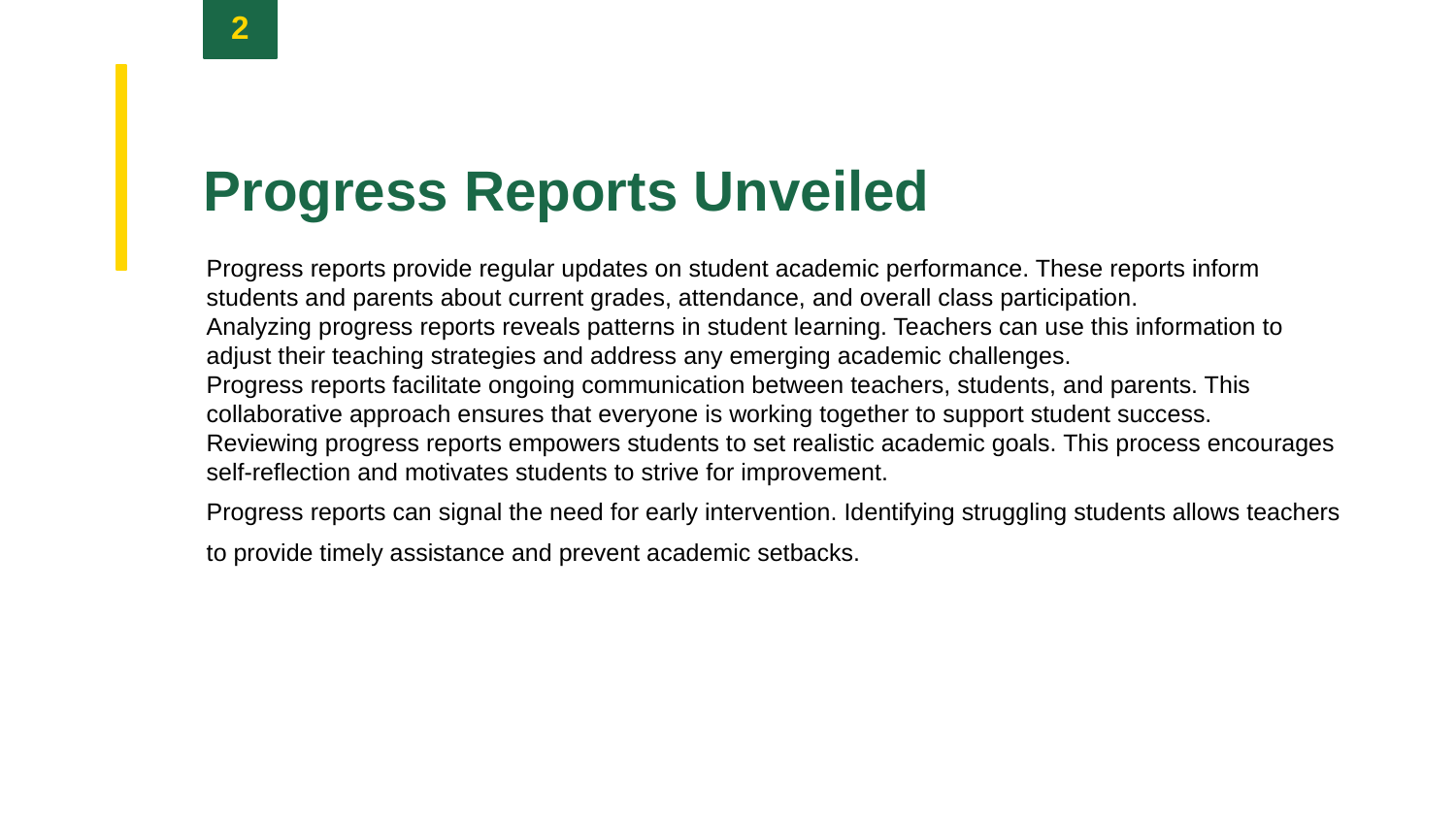

2

Progress Reports Unveiled
Progress reports provide regular updates on student academic performance. These reports inform students and parents about current grades, attendance, and overall class participation.
Analyzing progress reports reveals patterns in student learning. Teachers can use this information to adjust their teaching strategies and address any emerging academic challenges.
Progress reports facilitate ongoing communication between teachers, students, and parents. This collaborative approach ensures that everyone is working together to support student success.
Reviewing progress reports empowers students to set realistic academic goals. This process encourages self-reflection and motivates students to strive for improvement.
Progress reports can signal the need for early intervention. Identifying struggling students allows teachers to provide timely assistance and prevent academic setbacks.